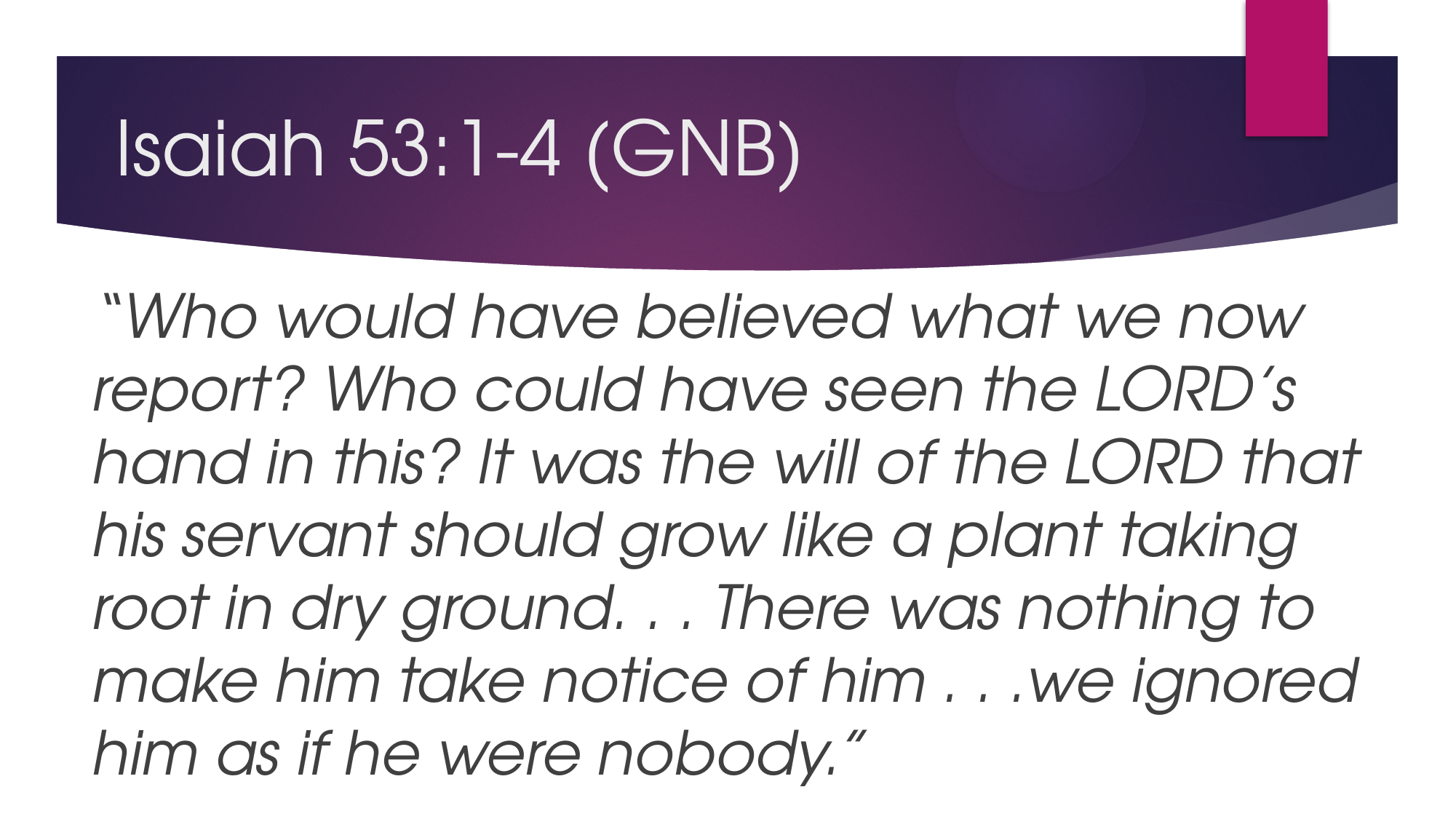

# Isaiah 53:1-4 (GNB)
“Who would have believed what we now report? Who could have seen the LORD’s hand in this? It was the will of the LORD that his servant should grow like a plant taking root in dry ground. . . There was nothing to make him take notice of him . . .we ignored him as if he were nobody.”